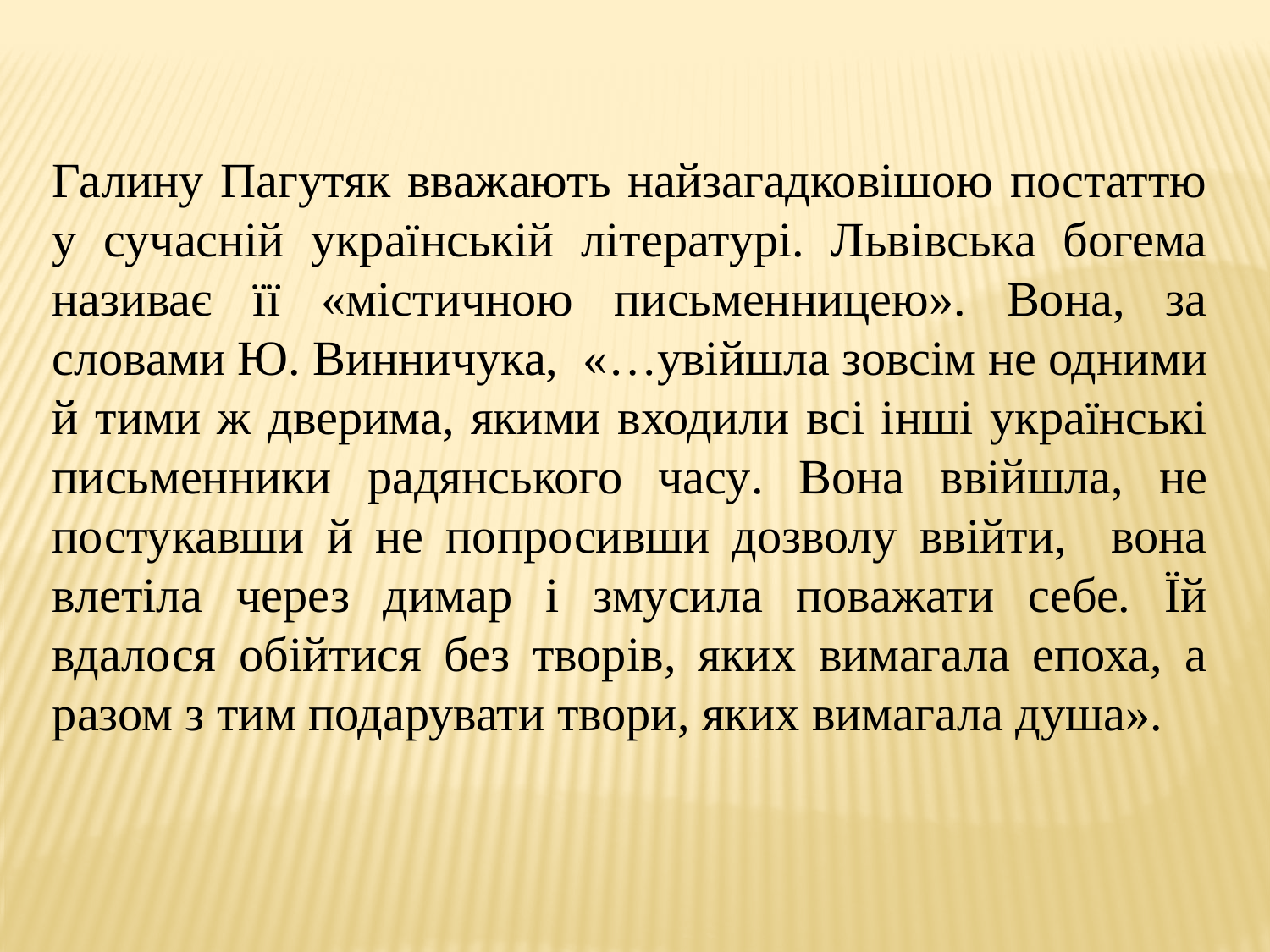

Галину Пагутяк вважають найзагадковішою постаттю у сучасній українській літературі. Львівська богема називає її «містичною письменницею». Вона, за словами Ю. Винничука,  «…увійшла зовсім не одними й тими ж дверима, якими входили всі інші українські письменники радянського часу. Вона ввійшла, не постукавши й не попросивши дозволу ввійти,  вона влетіла через димар і змусила поважати себе. Їй вдалося обійтися без творів, яких вимагала епоха, а разом з тим подарувати твори, яких вимагала душа».